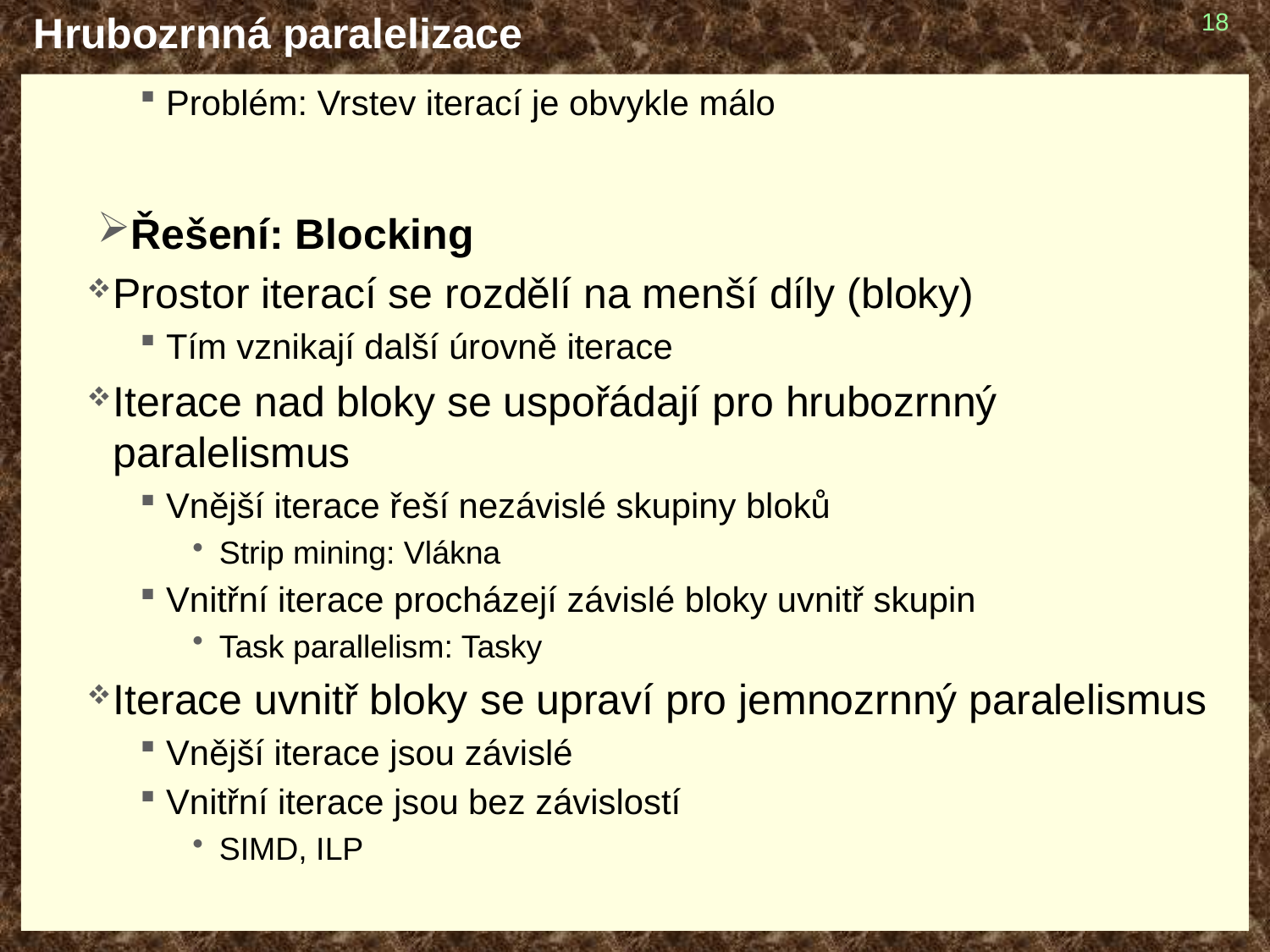

# Hrubozrnná paralelizace
18
Problém: Vrstev iterací je obvykle málo

Řešení: Blocking
Prostor iterací se rozdělí na menší díly (bloky)
Tím vznikají další úrovně iterace
Iterace nad bloky se uspořádají pro hrubozrnný paralelismus
Vnější iterace řeší nezávislé skupiny bloků
Strip mining: Vlákna
Vnitřní iterace procházejí závislé bloky uvnitř skupin
Task parallelism: Tasky
Iterace uvnitř bloky se upraví pro jemnozrnný paralelismus
Vnější iterace jsou závislé
Vnitřní iterace jsou bez závislostí
SIMD, ILP